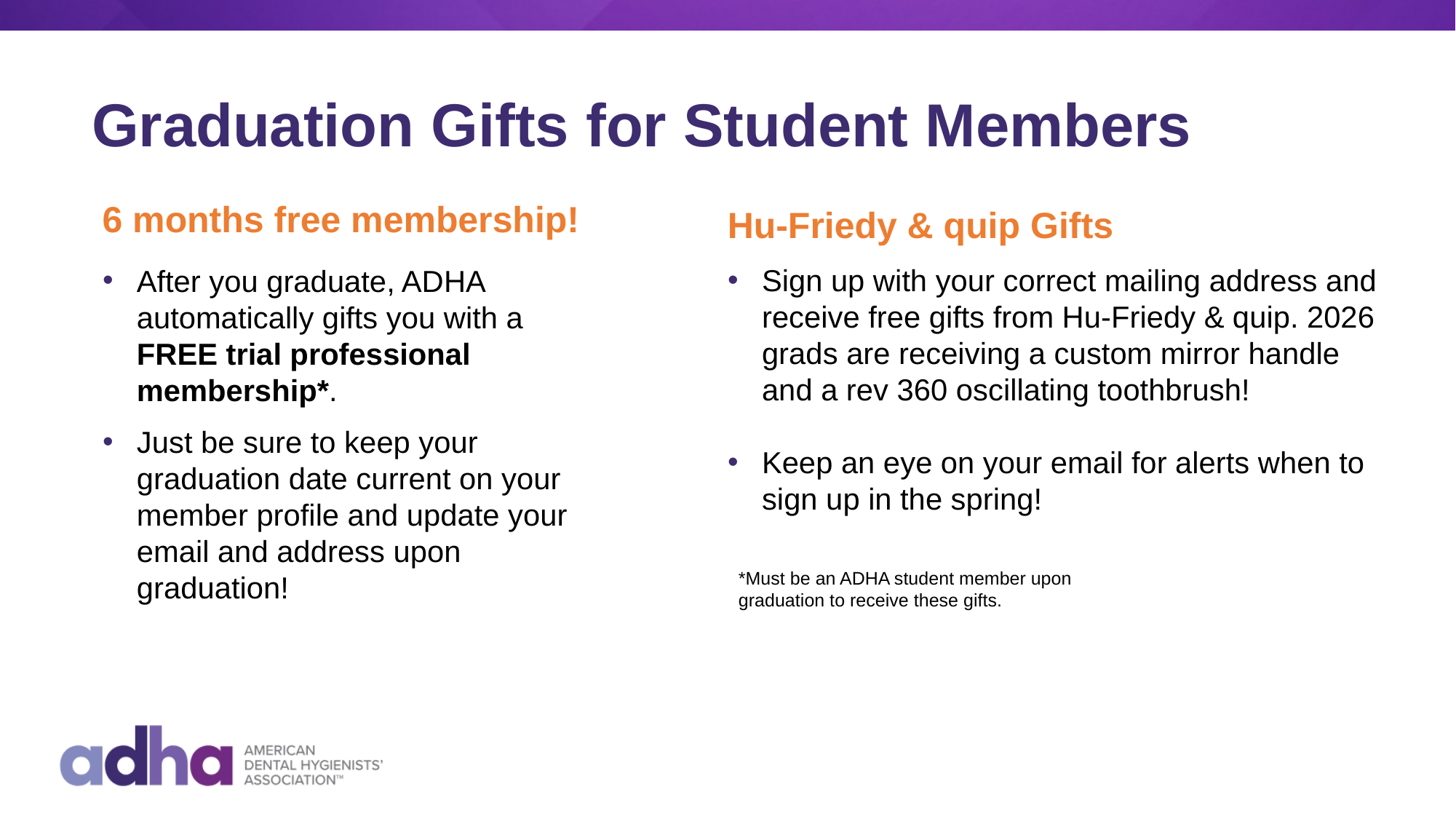

Graduation Gifts for Student Members
6 months free membership!
Hu-Friedy & quip Gifts
Sign up with your correct mailing address and receive free gifts from Hu-Friedy & quip. 2026 grads are receiving a custom mirror handle and a rev 360 oscillating toothbrush!

Keep an eye on your email for alerts when to sign up in the spring!

After you graduate, ADHA automatically gifts you with a FREE trial professional membership*.
Just be sure to keep your graduation date current on your member profile and update your email and address upon graduation!
*Must be an ADHA student member upon graduation to receive these gifts.